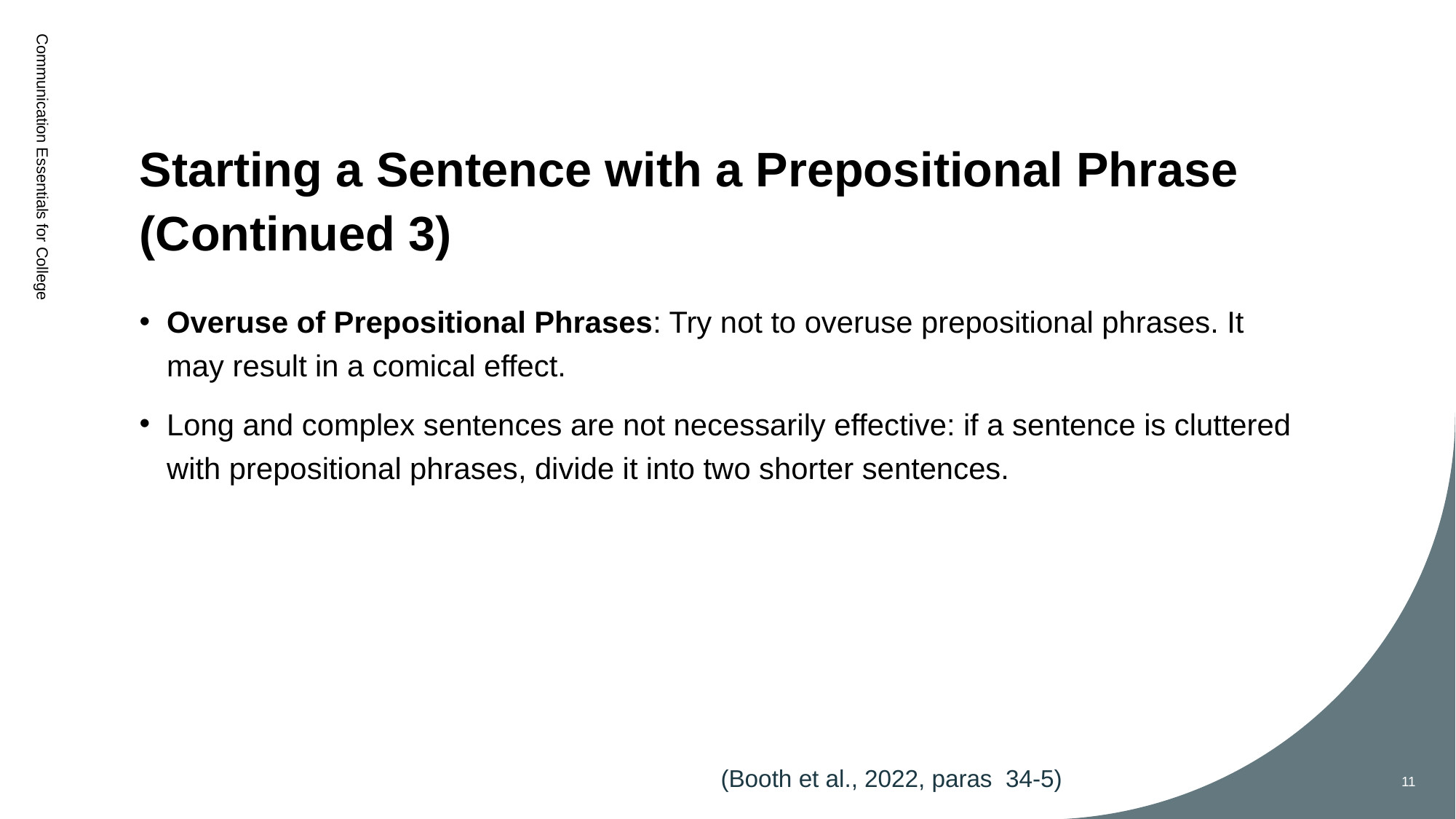

# Starting a Sentence with a Prepositional Phrase (Continued 3)
Communication Essentials for College
Overuse of Prepositional Phrases: Try not to overuse prepositional phrases. It may result in a comical effect.
Long and complex sentences are not necessarily effective: if a sentence is cluttered with prepositional phrases, divide it into two shorter sentences.

(Booth et al., 2022, paras  34-5)
11